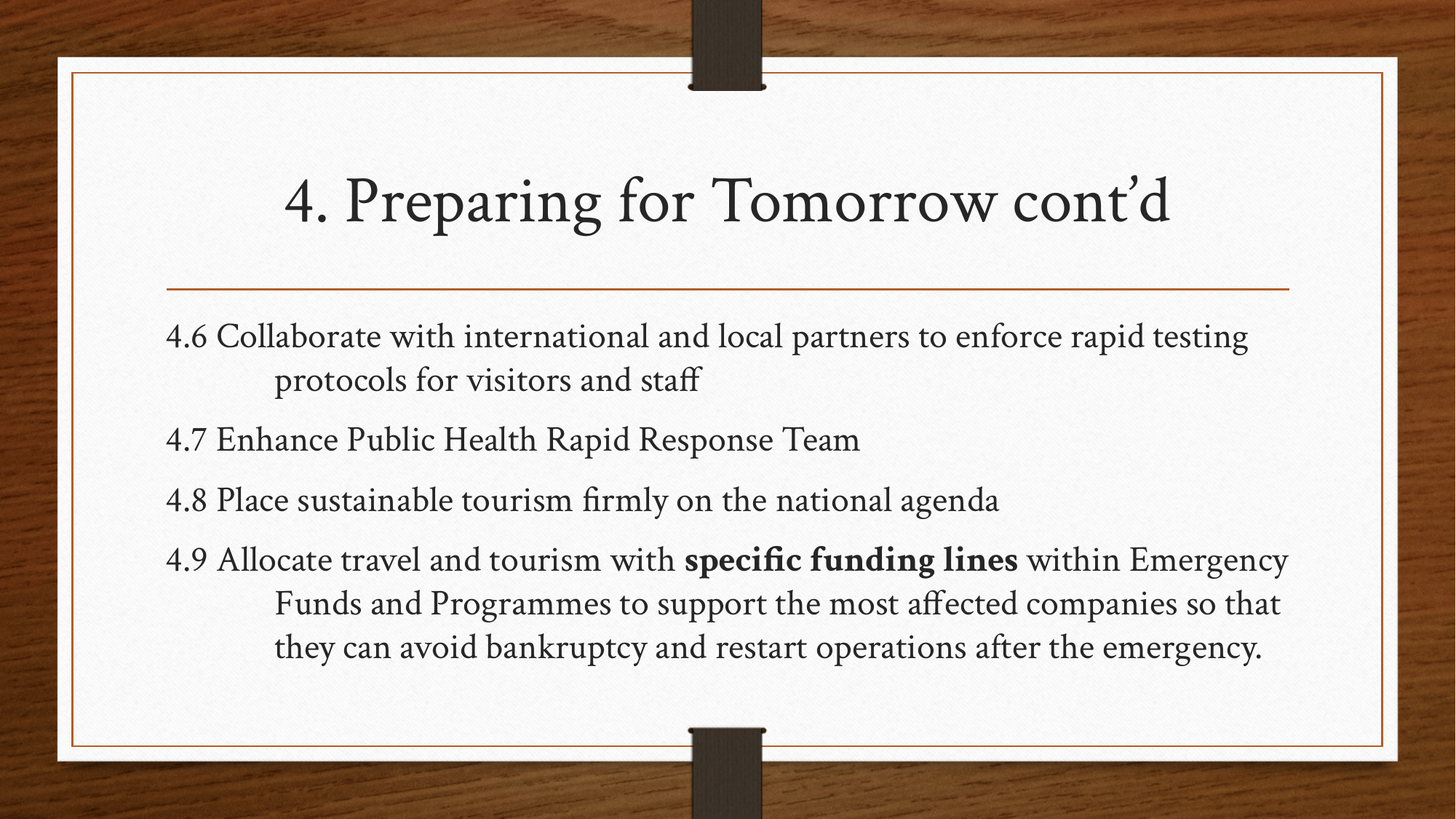

# 4. Preparing for Tomorrow cont’d
4.6 Collaborate with international and local partners to enforce rapid testing 	protocols for visitors and staff
4.7 Enhance Public Health Rapid Response Team
4.8 Place sustainable tourism firmly on the national agenda
4.9 Allocate travel and tourism with specific funding lines within Emergency 	Funds and Programmes to support the most affected companies so that 	they can avoid bankruptcy and restart operations after the emergency.